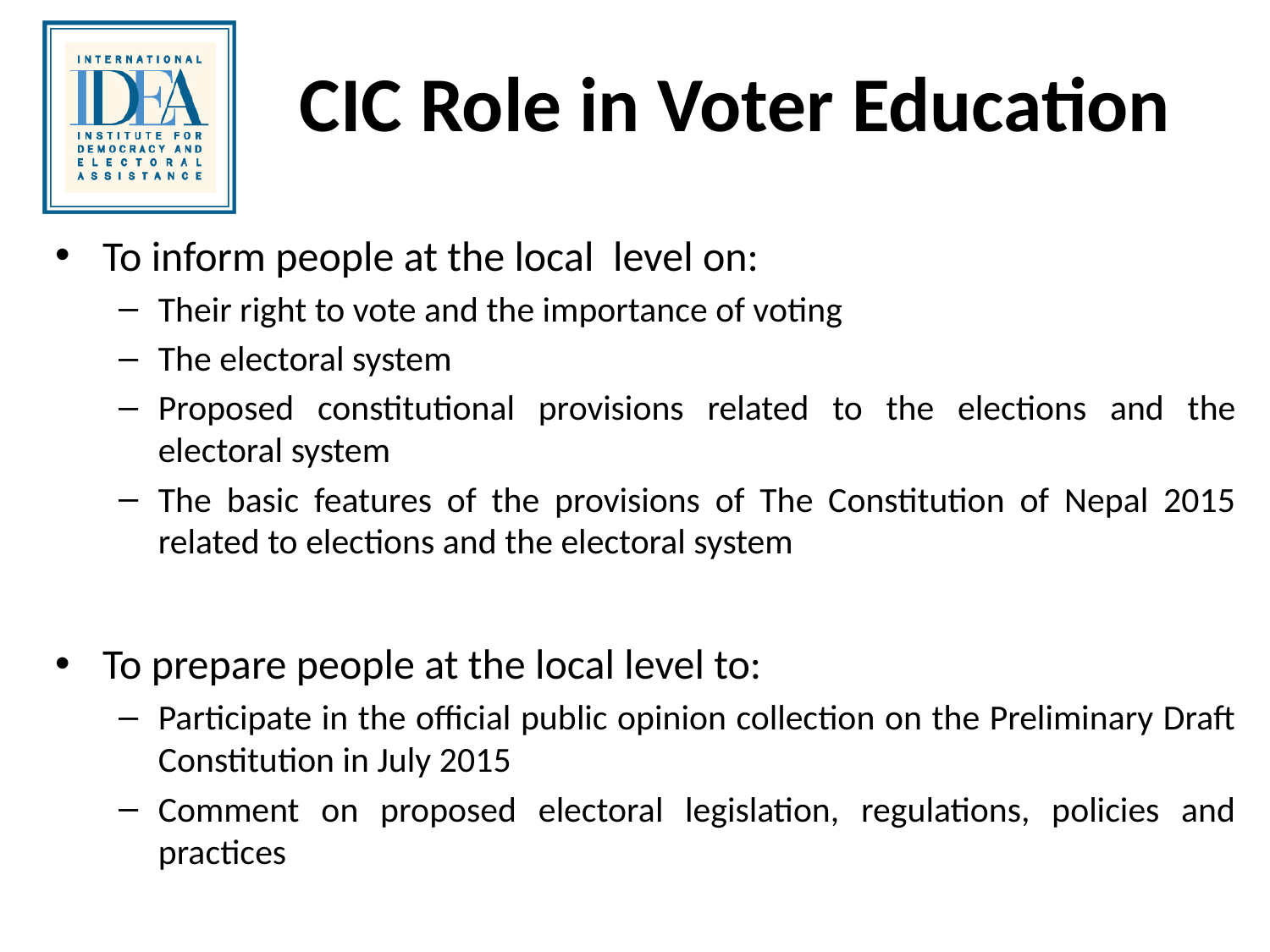

# CIC Role in Voter Education
To inform people at the local  level on:
Their right to vote and the importance of voting
The electoral system
Proposed constitutional provisions related to the elections and the electoral system
The basic features of the provisions of The Constitution of Nepal 2015 related to elections and the electoral system

To prepare people at the local level to:
Participate in the official public opinion collection on the Preliminary Draft Constitution in July 2015
Comment on proposed electoral legislation, regulations, policies and practices